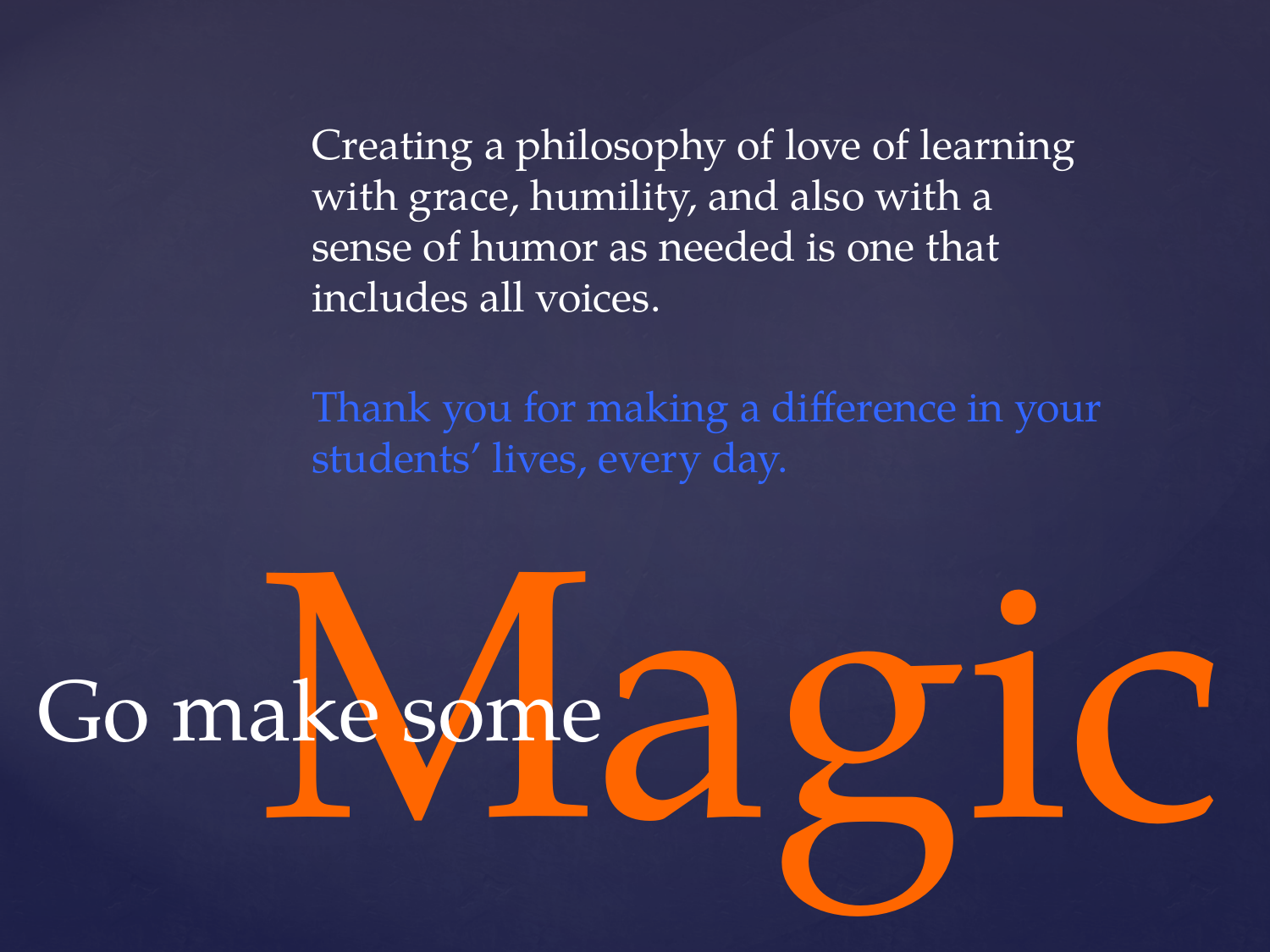

Creating a philosophy of love of learning with grace, humility, and also with a
sense of humor as needed is one that
includes all voices.
Thank you for making a difference in your students’ lives, every day.

 Magic
# Go make some